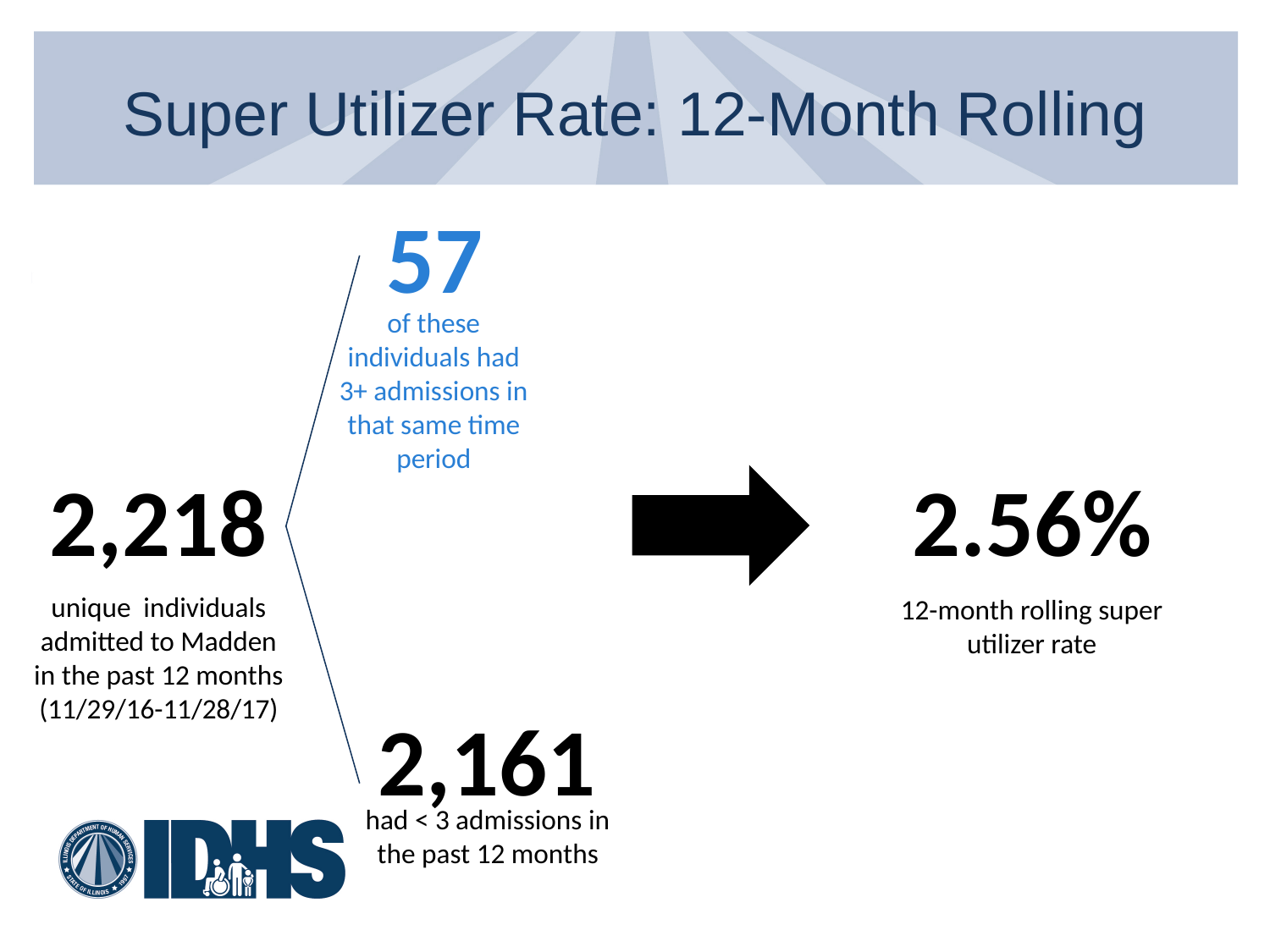

# Super Utilizer Rate: 12-Month Rolling
57
of these individuals had 3+ admissions in that same time period
2.56%
2,218

unique  individuals admitted to Madden in the past 12 months (11/29/16-11/28/17)
12-month rolling super utilizer rate
2,161
had < 3 admissions in the past 12 months